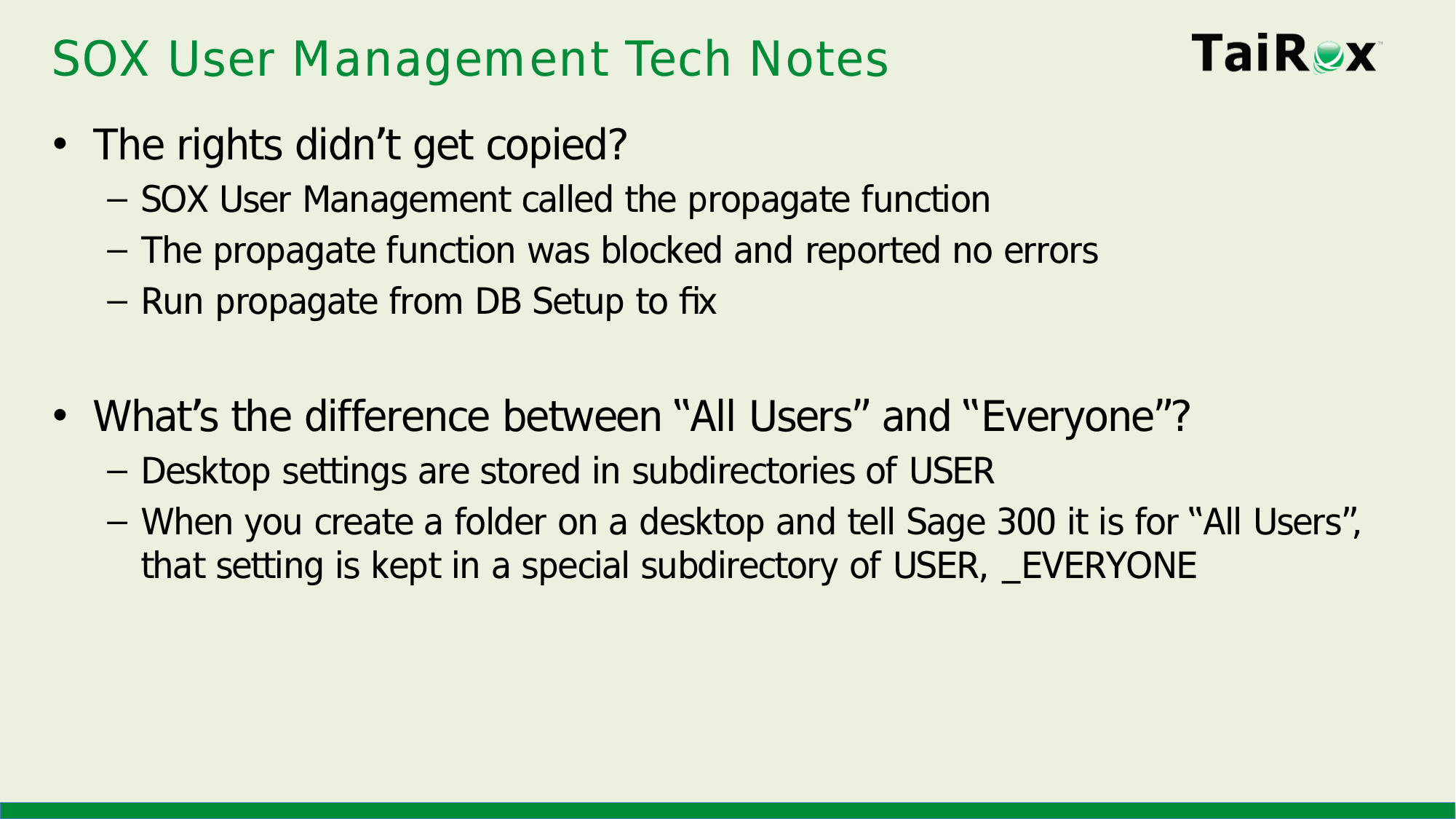

# SOX User Management Tech Notes
The rights didn’t get copied?
SOX User Management called the propagate function
The propagate function was blocked and reported no errors
Run propagate from DB Setup to fix

What’s the difference between “All Users” and “Everyone”?
Desktop settings are stored in subdirectories of USER
When you create a folder on a desktop and tell Sage 300 it is for “All Users”, that setting is kept in a special subdirectory of USER, _EVERYONE